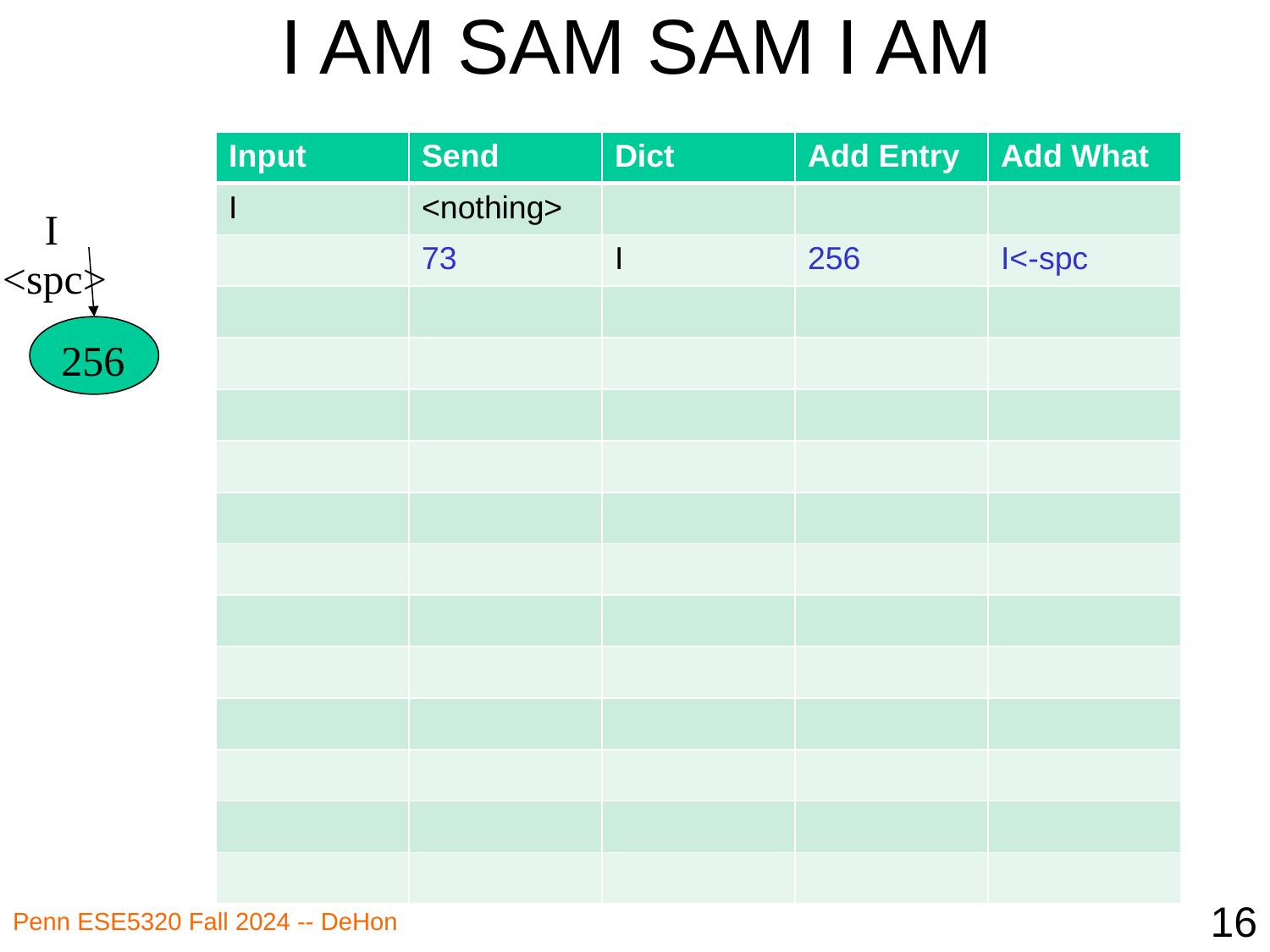

# I AM SAM SAM I AM
| Input | Send | Dict | Add Entry | Add What |
| --- | --- | --- | --- | --- |
| I | <nothing> |  |  |  |
|  | 73 | I | 256 | I<-spc |
|  |  |  |  |  |
|  |  |  |  |  |
|  |  |  |  |  |
|  |  |  |  |  |
|  |  |  |  |  |
|  |  |  |  |  |
|  |  |  |  |  |
|  |  |  |  |  |
|  |  |  |  |  |
|  |  |  |  |  |
|  |  |  |  |  |
|  |  |  |  |  |

I
<spc>
256
16
Penn ESE5320 Fall 2024 -- DeHon